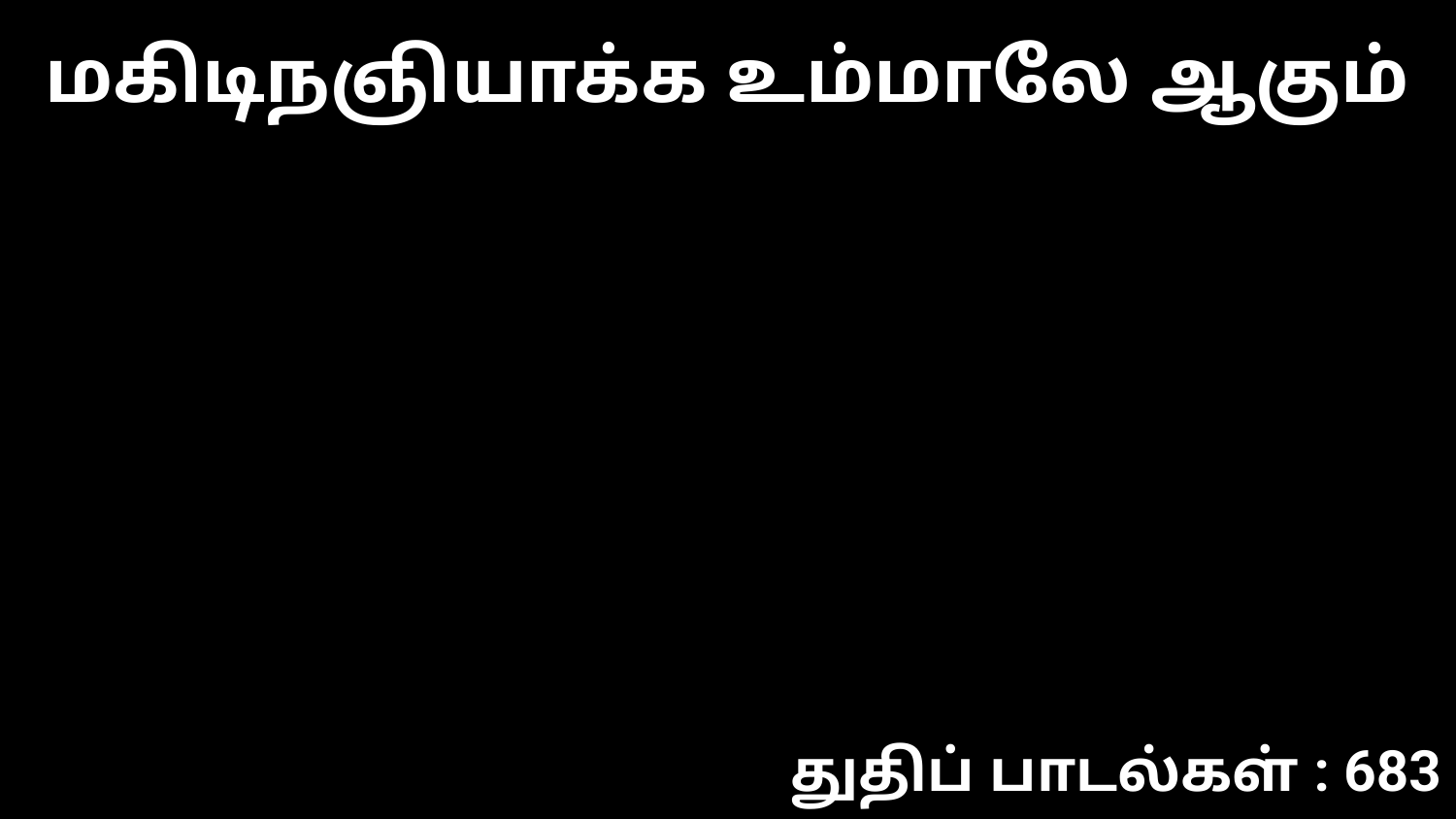

மகிடிநஞியாக்க உம்மாலே ஆகும்
துதிப் பாடல்கள் : 683